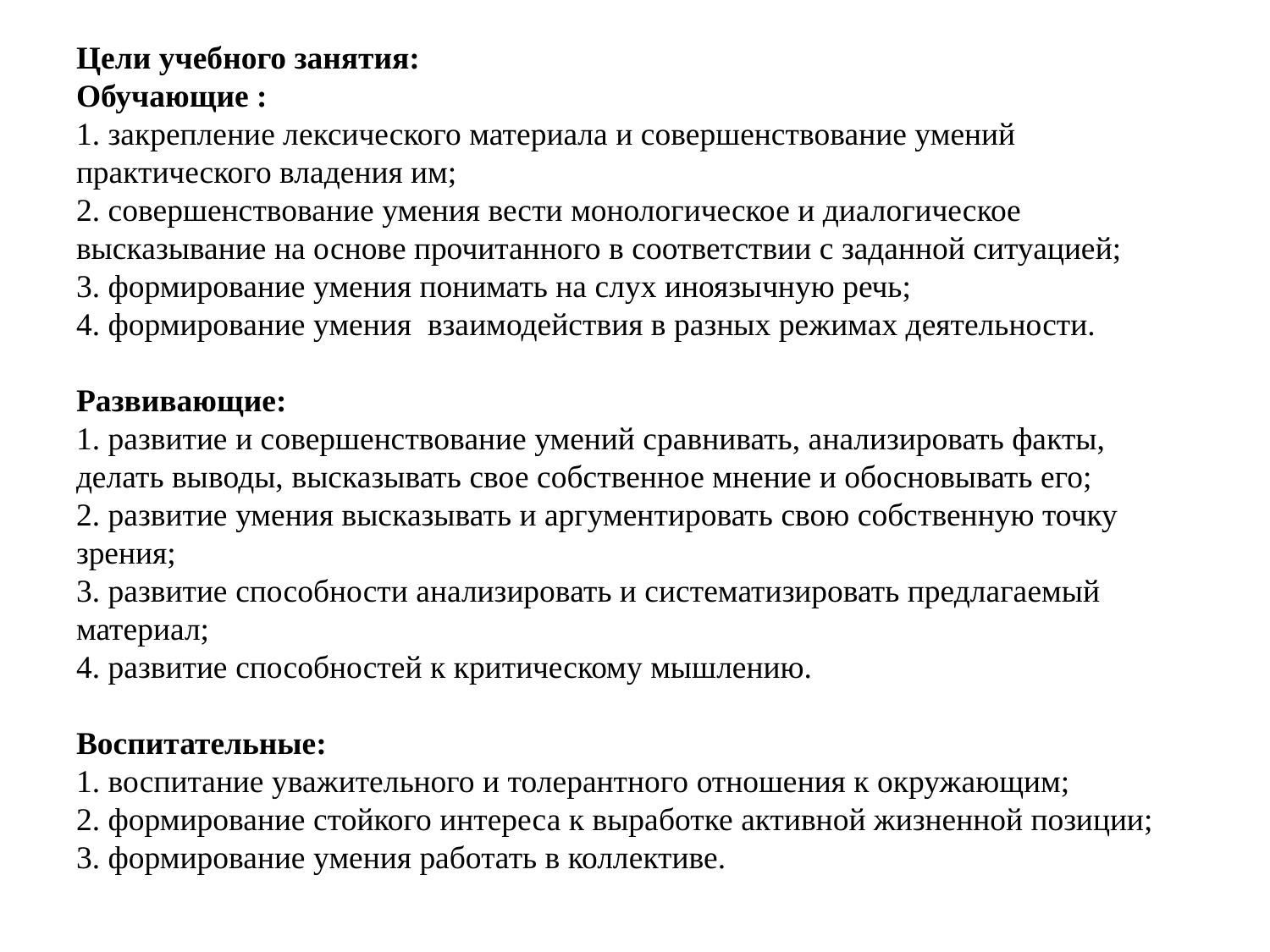

# Цели учебного занятия: Обучающие : 1. закрепление лексического материала и совершенствование умений практического владения им; 2. совершенствование умения вести монологическое и диалогическое высказывание на основе прочитанного в соответствии с заданной ситуацией; 3. формирование умения понимать на слух иноязычную речь; 4. формирование умения  взаимодействия в разных режимах деятельности.   Развивающие: 1. развитие и совершенствование умений сравнивать, анализировать факты, делать выводы, высказывать свое собственное мнение и обосновывать его; 2. развитие умения высказывать и аргументировать свою собственную точку зрения; 3. развитие способности анализировать и систематизировать предлагаемый материал; 4. развитие способностей к критическому мышлению.   Воспитательные: 1. воспитание уважительного и толерантного отношения к окружающим; 2. формирование стойкого интереса к выработке активной жизненной позиции; 3. формирование умения работать в коллективе.